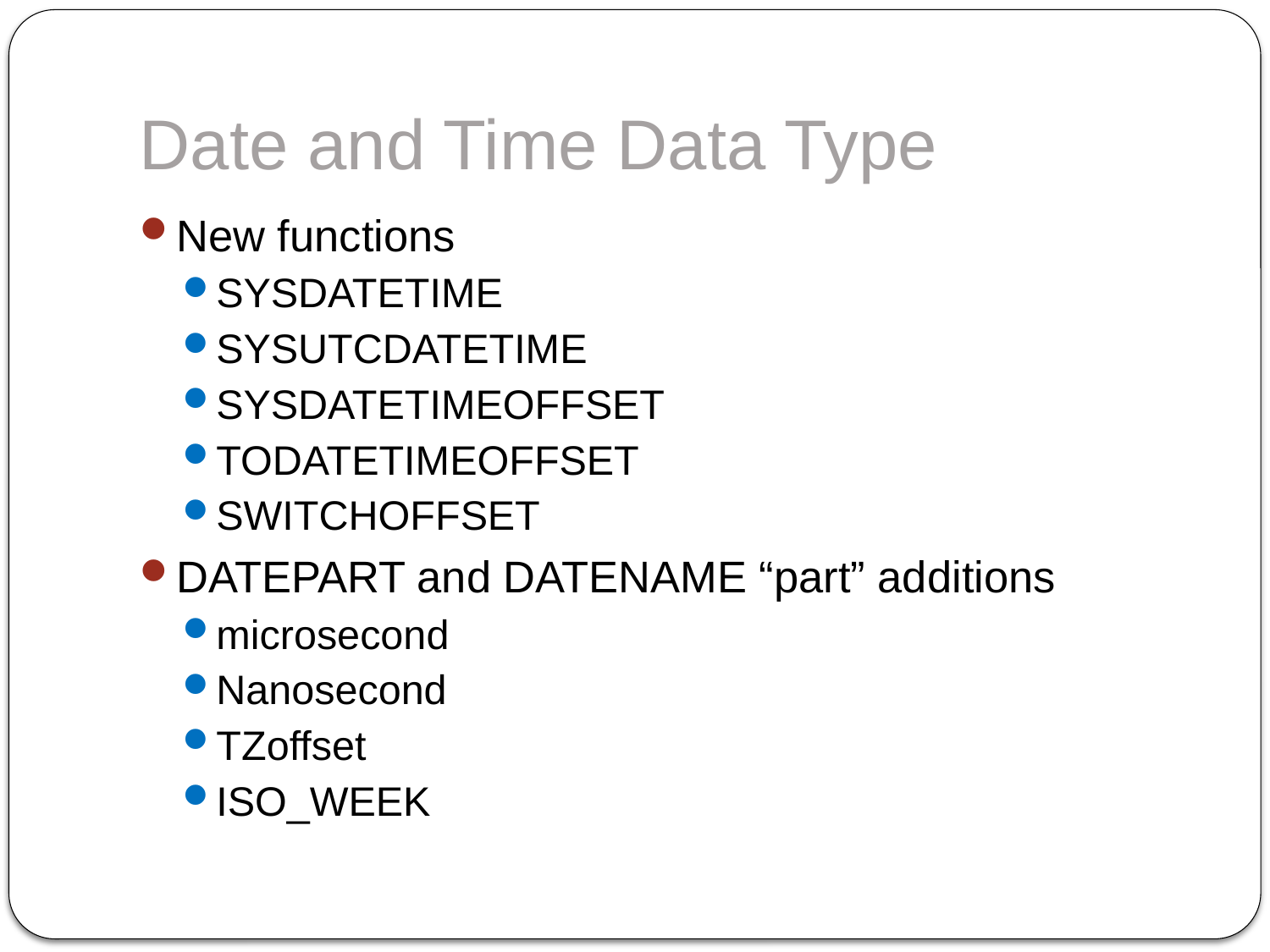

# Date and Time Data Type
New functions
SYSDATETIME
SYSUTCDATETIME
SYSDATETIMEOFFSET
TODATETIMEOFFSET
SWITCHOFFSET
DATEPART and DATENAME “part” additions
microsecond
Nanosecond
TZoffset
ISO_WEEK